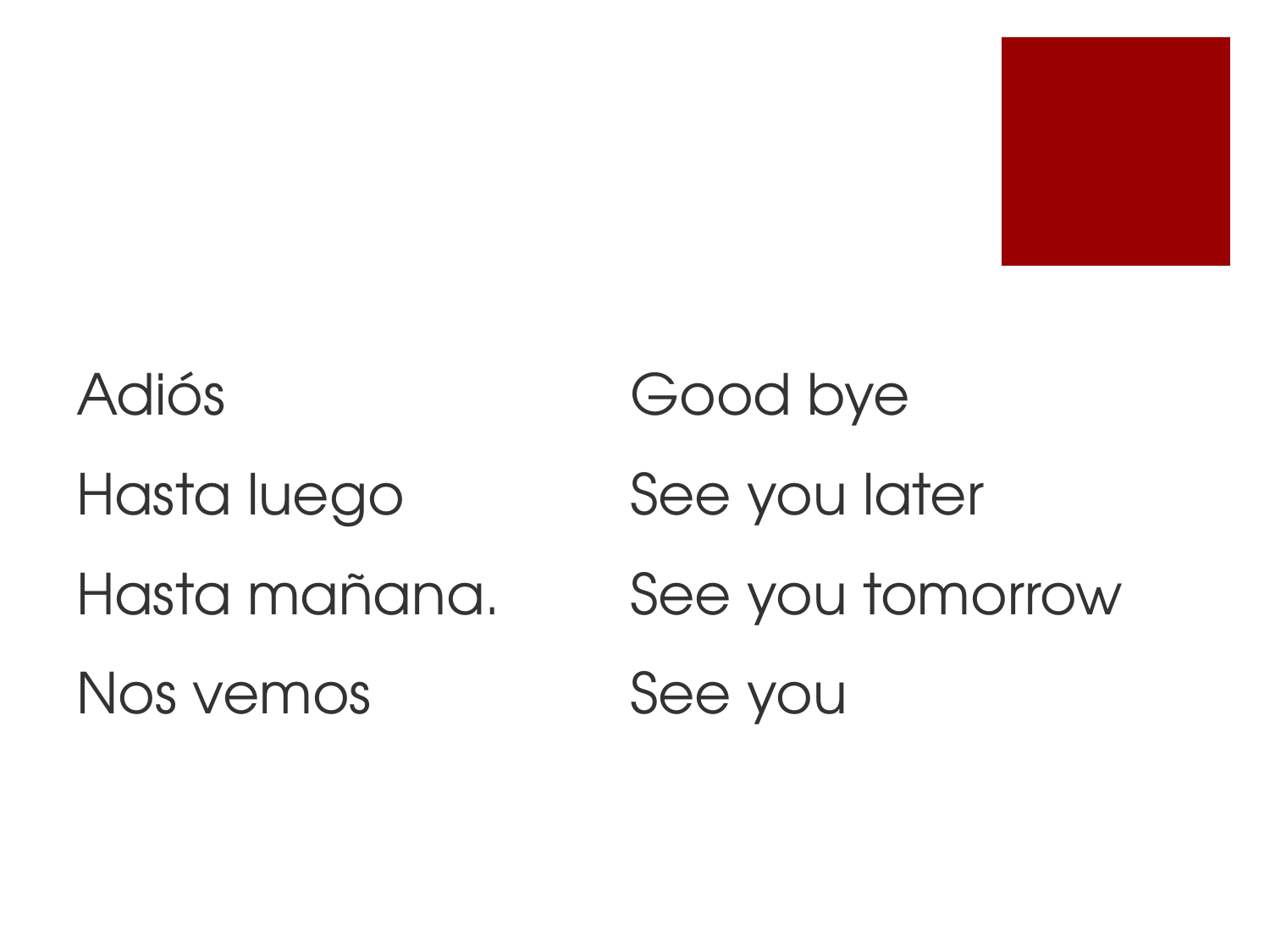

Adiós
Hasta luego
Hasta mañana.
Nos vemos

Good bye
See you later
See you tomorrow
See you